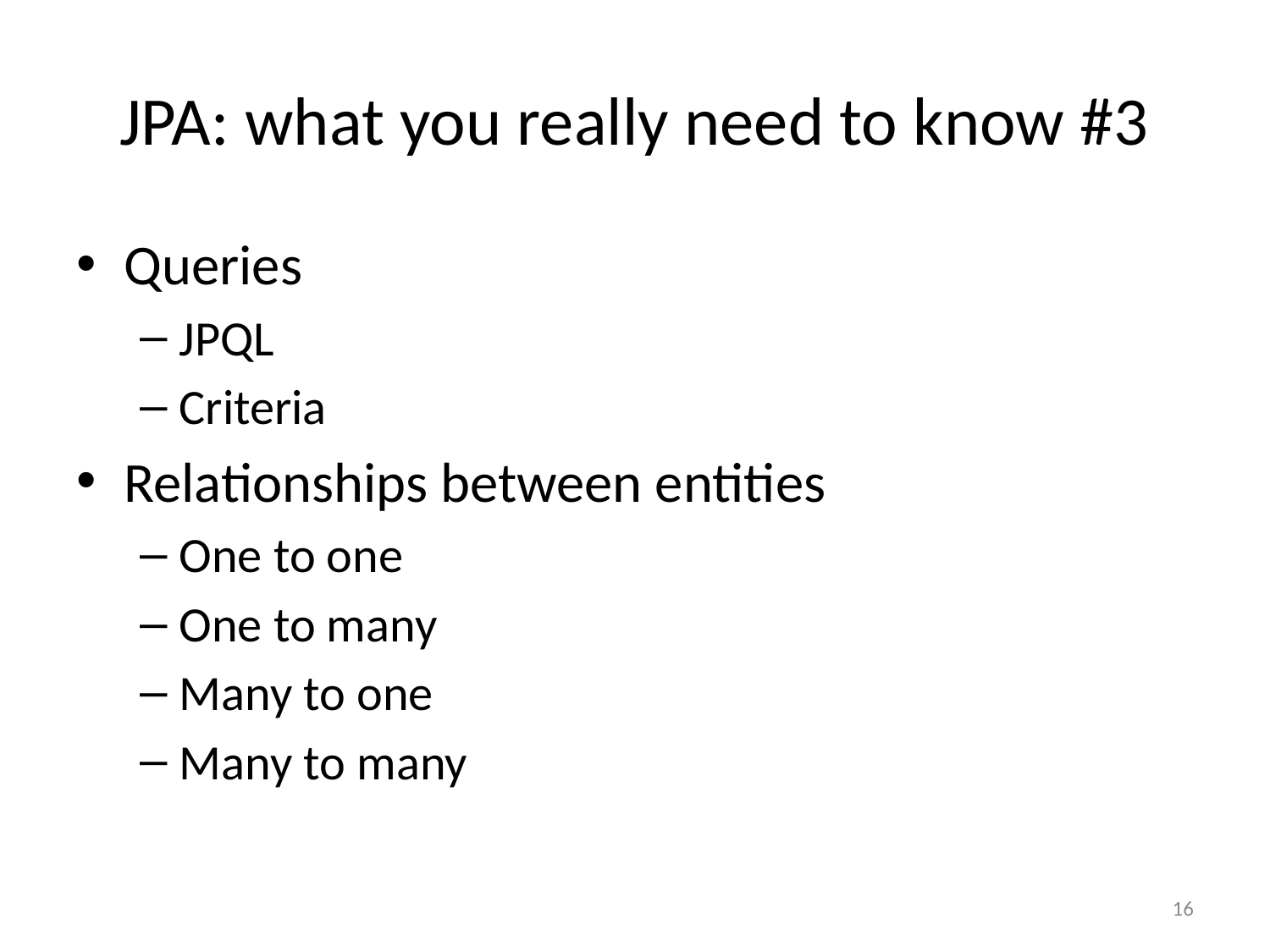

# JPA: what you really need to know #3
Queries
JPQL
Criteria
Relationships between entities
One to one
One to many
Many to one
Many to many
16